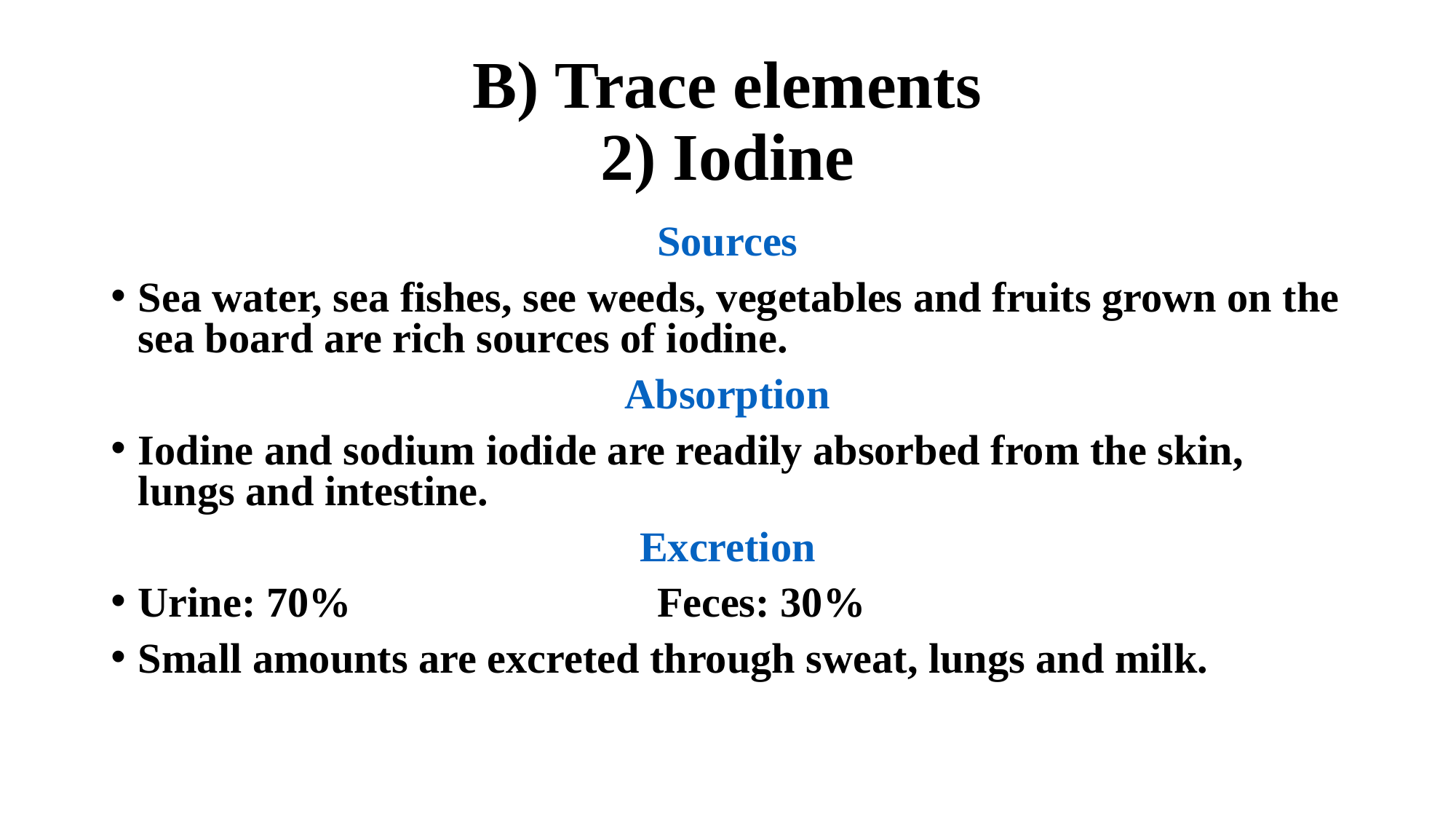

# B) Trace elements 2) Iodine
Sources
Sea water, sea fishes, see weeds, vegetables and fruits grown on the sea board are rich sources of iodine.
Absorption
Iodine and sodium iodide are readily absorbed from the skin, lungs and intestine.
Excretion
Urine: 70%                             Feces: 30%
Small amounts are excreted through sweat, lungs and milk.